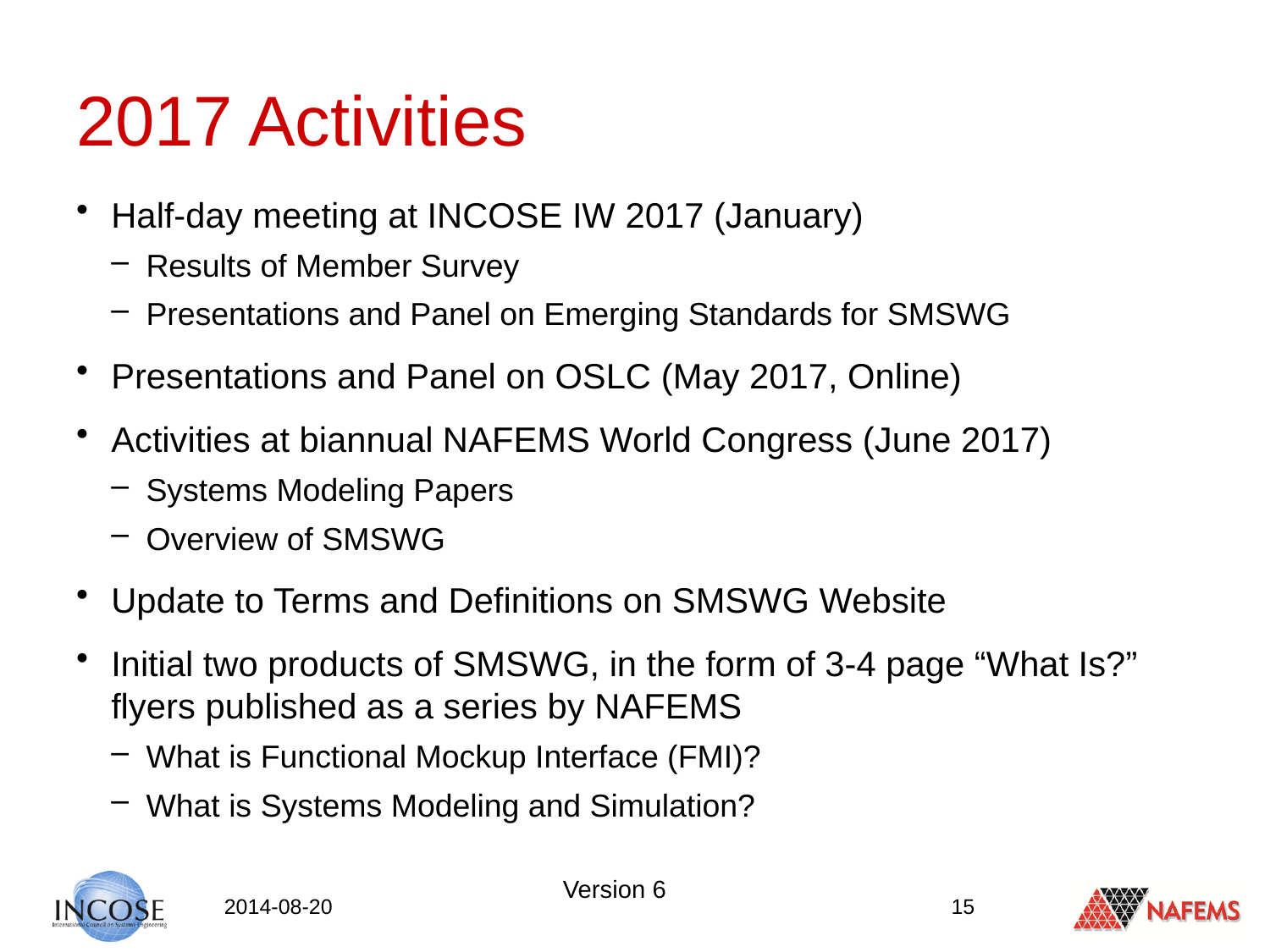

# 2017 Activities
Half-day meeting at INCOSE IW 2017 (January)
Results of Member Survey
Presentations and Panel on Emerging Standards for SMSWG
Presentations and Panel on OSLC (May 2017, Online)
Activities at biannual NAFEMS World Congress (June 2017)
Systems Modeling Papers
Overview of SMSWG
Update to Terms and Definitions on SMSWG Website
Initial two products of SMSWG, in the form of 3-4 page “What Is?” flyers published as a series by NAFEMS
What is Functional Mockup Interface (FMI)?
What is Systems Modeling and Simulation?

	Version 6
2014-08-20
15